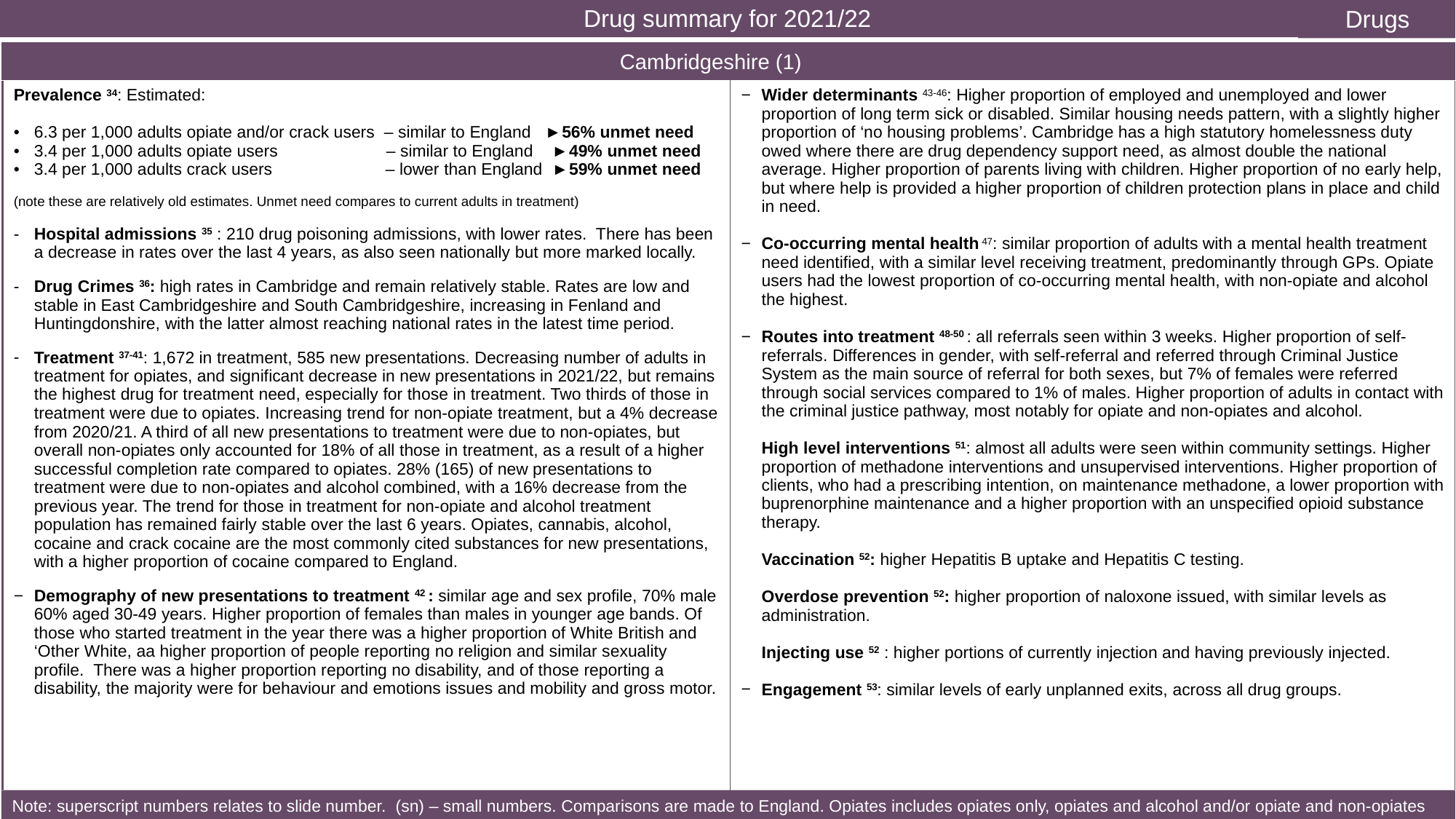

Drug summary for 2021/22
Drugs
| Cambridgeshire (1) |  |
| --- | --- |
| Prevalence 34: Estimated: 6.3 per 1,000 adults opiate and/or crack users – similar to England ►56% unmet need 3.4 per 1,000 adults opiate users – similar to England ►49% unmet need 3.4 per 1,000 adults crack users – lower than England ►59% unmet need (note these are relatively old estimates. Unmet need compares to current adults in treatment) Hospital admissions 35 : 210 drug poisoning admissions, with lower rates. There has been a decrease in rates over the last 4 years, as also seen nationally but more marked locally. Drug Crimes 36: high rates in Cambridge and remain relatively stable. Rates are low and stable in East Cambridgeshire and South Cambridgeshire, increasing in Fenland and Huntingdonshire, with the latter almost reaching national rates in the latest time period. Treatment 37-41: 1,672 in treatment, 585 new presentations. Decreasing number of adults in treatment for opiates, and significant decrease in new presentations in 2021/22, but remains the highest drug for treatment need, especially for those in treatment. Two thirds of those in treatment were due to opiates. Increasing trend for non-opiate treatment, but a 4% decrease from 2020/21. A third of all new presentations to treatment were due to non-opiates, but overall non-opiates only accounted for 18% of all those in treatment, as a result of a higher successful completion rate compared to opiates. 28% (165) of new presentations to treatment were due to non-opiates and alcohol combined, with a 16% decrease from the previous year. The trend for those in treatment for non-opiate and alcohol treatment population has remained fairly stable over the last 6 years. Opiates, cannabis, alcohol, cocaine and crack cocaine are the most commonly cited substances for new presentations, with a higher proportion of cocaine compared to England. Demography of new presentations to treatment 42 : similar age and sex profile, 70% male 60% aged 30-49 years. Higher proportion of females than males in younger age bands. Of those who started treatment in the year there was a higher proportion of White British and ‘Other White, aa higher proportion of people reporting no religion and similar sexuality profile. There was a higher proportion reporting no disability, and of those reporting a disability, the majority were for behaviour and emotions issues and mobility and gross motor. | Wider determinants 43-46: Higher proportion of employed and unemployed and lower proportion of long term sick or disabled. Similar housing needs pattern, with a slightly higher proportion of ‘no housing problems’. Cambridge has a high statutory homelessness duty owed where there are drug dependency support need, as almost double the national average. Higher proportion of parents living with children. Higher proportion of no early help, but where help is provided a higher proportion of children protection plans in place and child in need. Co-occurring mental health 47: similar proportion of adults with a mental health treatment need identified, with a similar level receiving treatment, predominantly through GPs. Opiate users had the lowest proportion of co-occurring mental health, with non-opiate and alcohol the highest. Routes into treatment 48-50 : all referrals seen within 3 weeks. Higher proportion of self-referrals. Differences in gender, with self-referral and referred through Criminal Justice System as the main source of referral for both sexes, but 7% of females were referred through social services compared to 1% of males. Higher proportion of adults in contact with the criminal justice pathway, most notably for opiate and non-opiates and alcohol. High level interventions 51: almost all adults were seen within community settings. Higher proportion of methadone interventions and unsupervised interventions. Higher proportion of clients, who had a prescribing intention, on maintenance methadone, a lower proportion with buprenorphine maintenance and a higher proportion with an unspecified opioid substance therapy. Vaccination 52: higher Hepatitis B uptake and Hepatitis C testing. Overdose prevention 52: higher proportion of naloxone issued, with similar levels as administration. Injecting use 52 : higher portions of currently injection and having previously injected. Engagement 53: similar levels of early unplanned exits, across all drug groups. |
Note: superscript numbers relates to slide number.  (sn) – small numbers. Comparisons are made to England. Opiates includes opiates only, opiates and alcohol and/or opiate and non-opiates